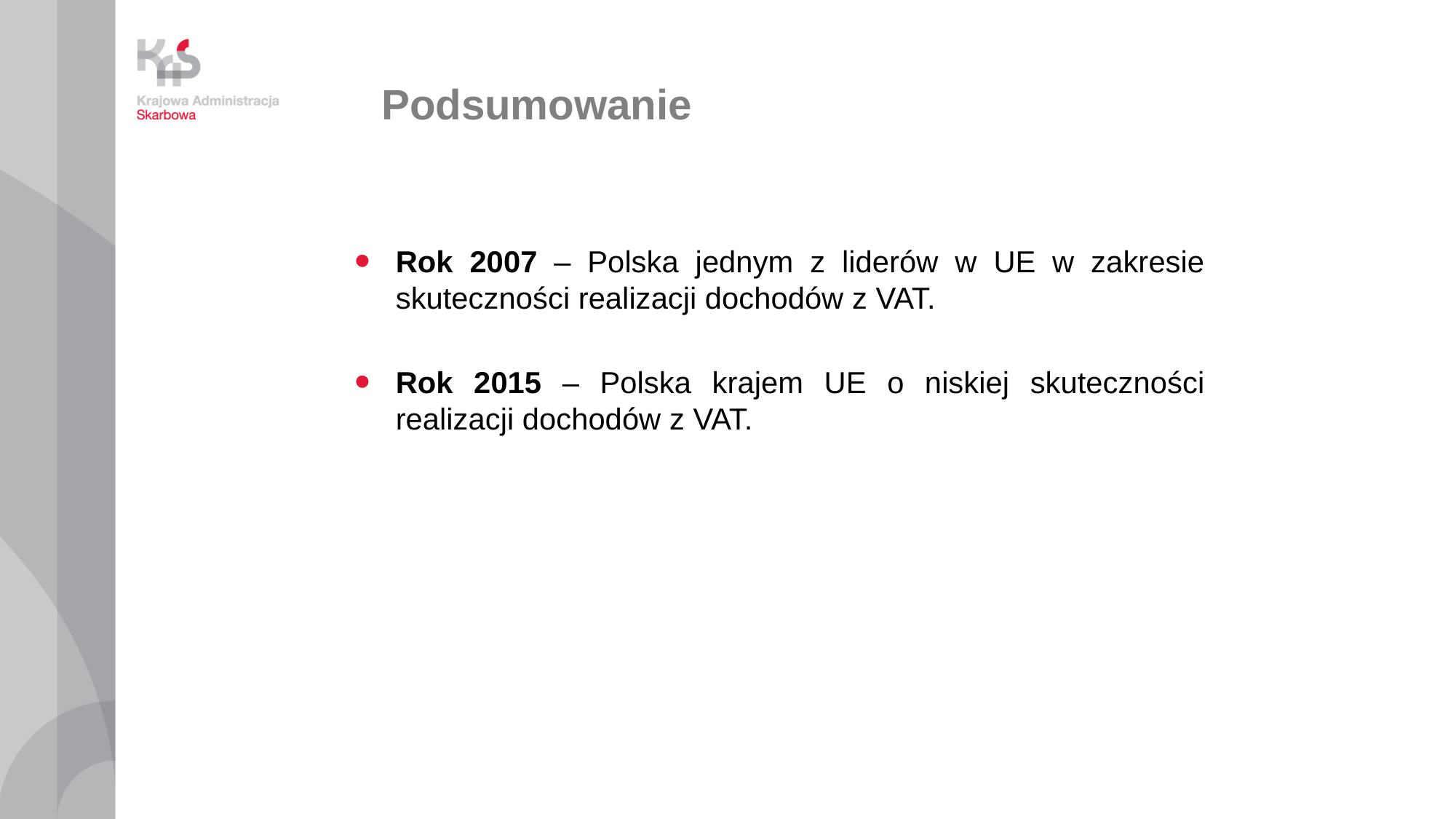

# Podsumowanie
Podsumowanie
Rok 2007 – Polska jednym z liderów w UE w zakresie skuteczności realizacji dochodów z VAT.

Rok 2015 – Polska krajem UE o niskiej skuteczności realizacji dochodów z VAT.